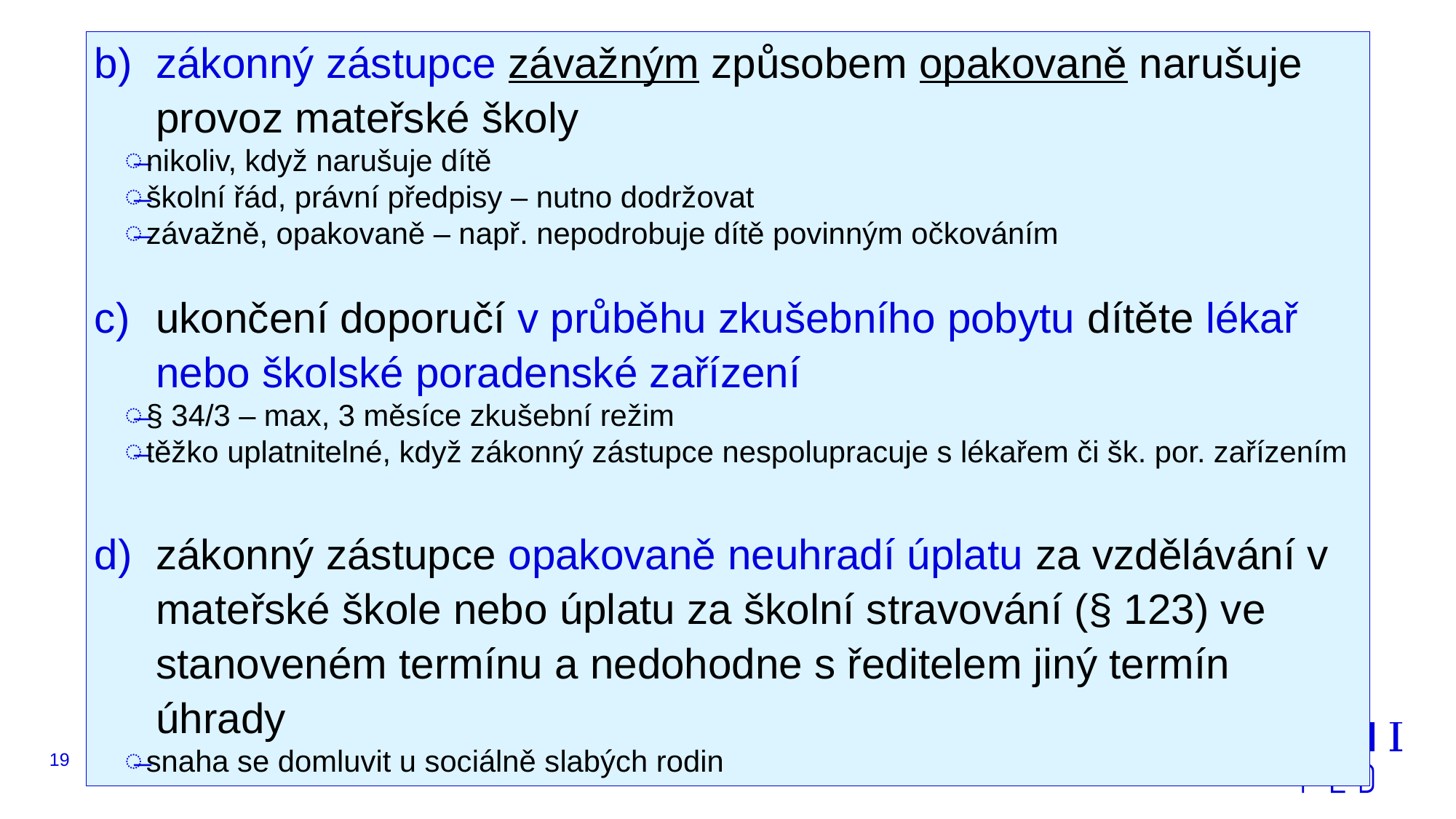

zákonný zástupce závažným způsobem opakovaně narušuje provoz mateřské školy
nikoliv, když narušuje dítě
školní řád, právní předpisy – nutno dodržovat
závažně, opakovaně – např. nepodrobuje dítě povinným očkováním

ukončení doporučí v průběhu zkušebního pobytu dítěte lékař nebo školské poradenské zařízení
§ 34/3 – max, 3 měsíce zkušební režim
těžko uplatnitelné, když zákonný zástupce nespolupracuje s lékařem či šk. por. zařízením

zákonný zástupce opakovaně neuhradí úplatu za vzdělávání v mateřské škole nebo úplatu za školní stravování (§ 123) ve stanoveném termínu a nedohodne s ředitelem jiný termín úhrady
snaha se domluvit u sociálně slabých rodin

19
JUDr. Radovan Malachta